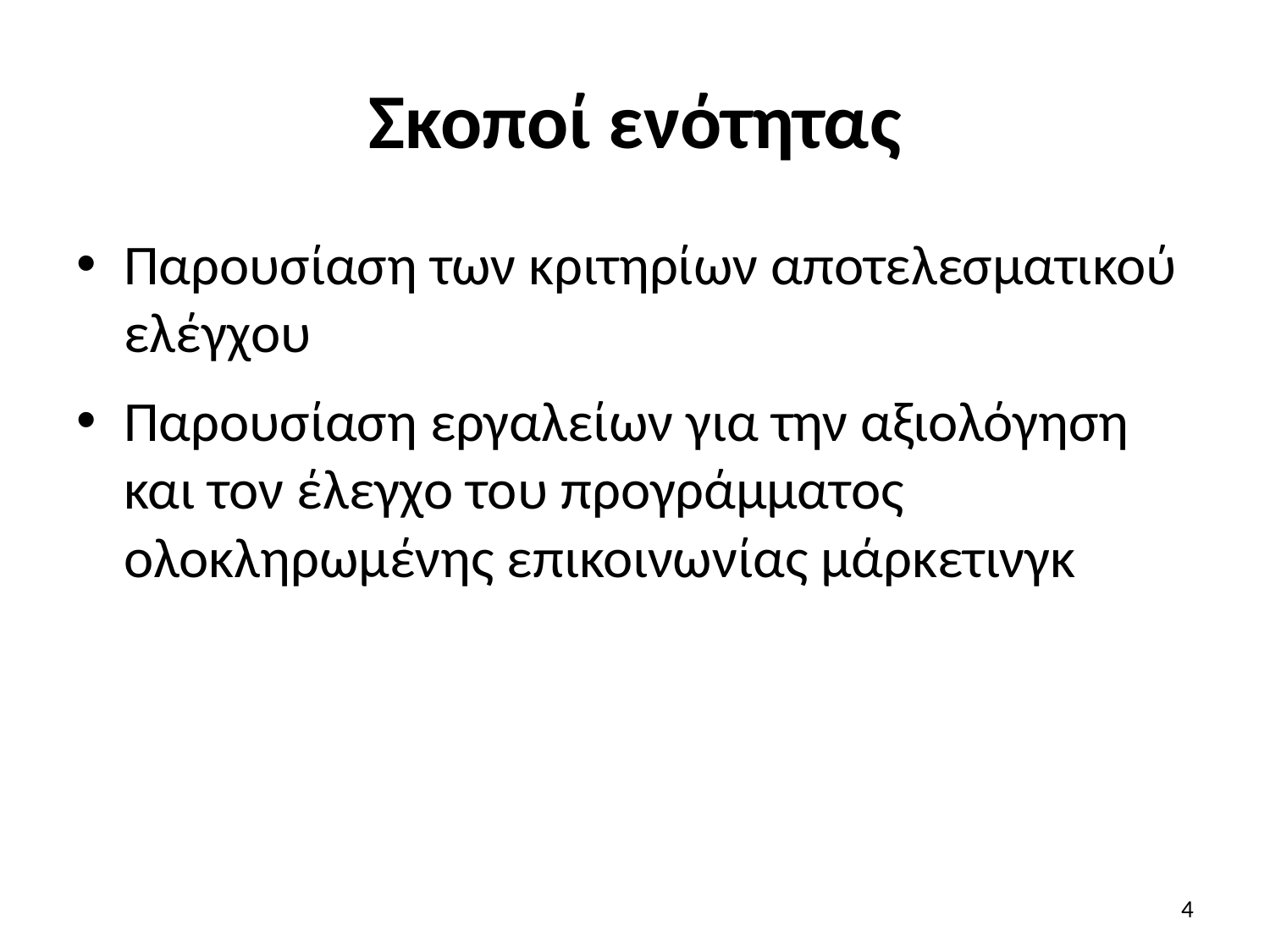

# Σκοποί ενότητας
Παρουσίαση των κριτηρίων αποτελεσματικού ελέγχου
Παρουσίαση εργαλείων για την αξιολόγηση και τον έλεγχο του προγράμματος ολοκληρωμένης επικοινωνίας μάρκετινγκ
4